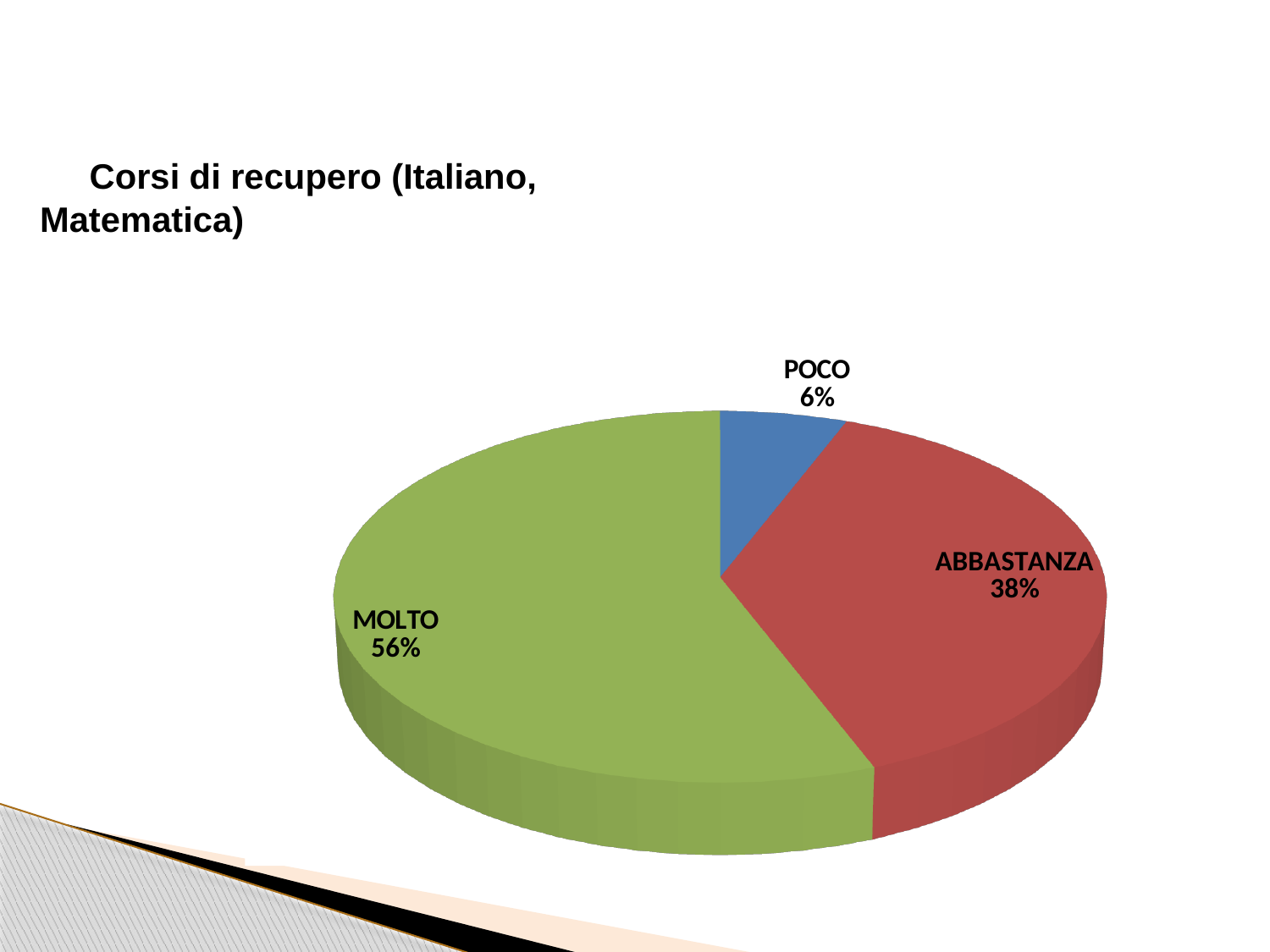

Corsi di recupero (Italiano, Matematica)

[unsupported chart]